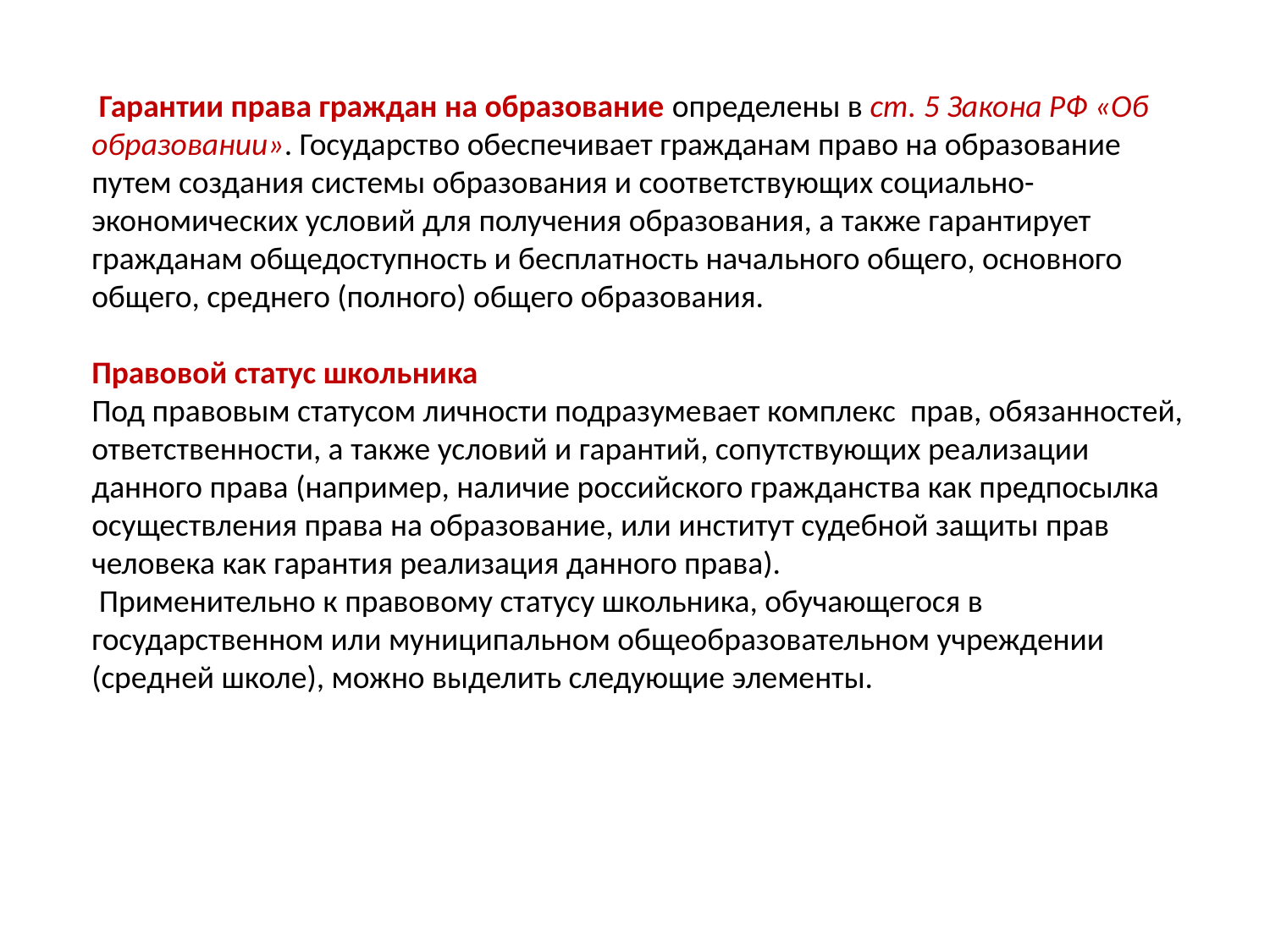

Гарантии права граждан на образование определены в ст. 5 Закона РФ «Об образовании». Государство обеспечивает гражданам право на образование путем создания системы образования и соответствующих социально-экономических условий для получения образования, а также гарантирует гражданам общедоступность и бесплатность начального общего, основного общего, среднего (полного) общего образования.

Правовой статус школьника
Под правовым статусом личности подразумевает комплекс  прав, обязанностей, ответственности, а также условий и гарантий, сопутствующих реализации данного права (например, наличие российского гражданства как предпосылка осуществления права на образование, или институт судебной защиты прав человека как гарантия реализация данного права).
 Применительно к правовому статусу школьника, обучающегося в государственном или муниципальном общеобразовательном учреждении (средней школе), можно выделить следующие элементы.